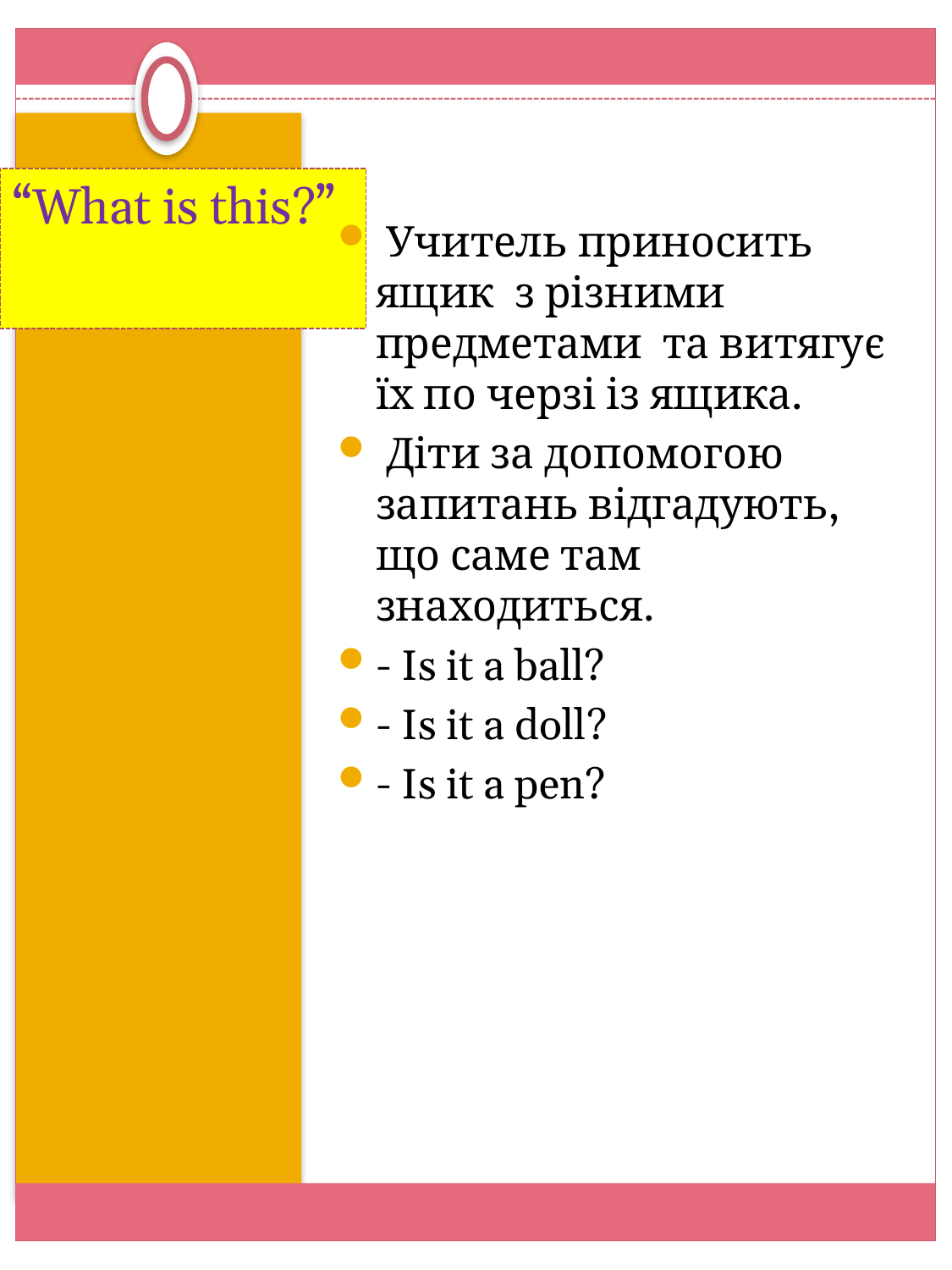

Учитель приносить ящик  з різними предметами  та витягує їх по черзі із ящика.
 Діти за допомогою запитань відгадують, що саме там знаходиться.
- Is it a ball?
- Is it a doll?
- Is it a pen?
“What is this?”
#